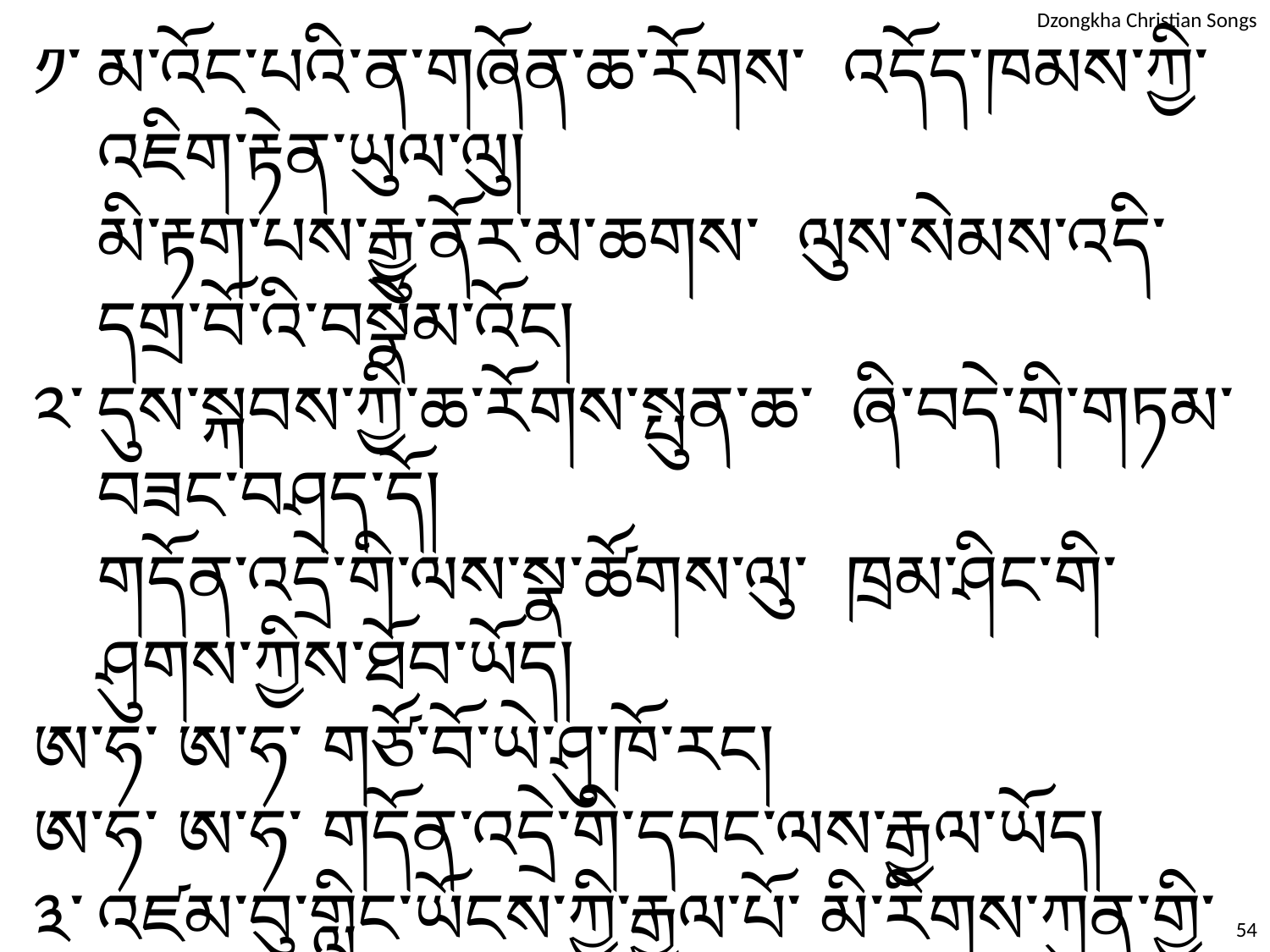

༡་	མ་འོང་པའི་ན་གཞོན་ཆ་རོགས་  འདོད་ཁམས་ཀྱི་འཇིག་རྟེན་ཡུལ་ལུ།
	མི་རྟག་པས་རྒྱུ་ནོར་མ་ཆགས་  ལུས་སེམས་འདི་དགྲ་བོ་འི་བསྣེམ་འོང།
༢་	དུས་སྐབས་ཀྱི་ཆ་རོགས་སྤུན་ཆ་  ཞི་བདེ་གི་གཏམ་བཟང་བཤད་དོ།
	གདོན་འདྲེ་གི་ལས་སྣ་ཚོགས་ལུ་  ཁྲམ་ཤིང་གི་ཤུགས་ཀྱིས་ཐོབ་ཡོད།
ཨ་ཧ་ ཨ་ཧ་ གཙོ་བོ་ཡེ་ཤུ་ཁོ་རང།
ཨ་ཧ་ ཨ་ཧ་ གདོན་འདྲེ་གི་དབང་ལས་རྒྱལ་ཡོད།
༣་	འཛམ་བུ་གླིང་ཡོངས་ཀྱི་རྒྱལ་པོ་ མི་རིགས་ཀུན་གྱི་སྐྱབས་མགོན།
	མཐའ་མེད་ཐར་པའི་ལམ་བསྟོན་ དྲིན་ཅན་ཡེ་ཤུ་ཨིན་ནོ།
ཨ་ཧ་ ཨ་ཧ་ སྐྱབས་མགོན་བཀའ་དྲིན་ཡེ་ཤུ།
ཨ་ཧ་ ཨ་ཧ་ དུས་རྒྱུན་གསོནམ་སྦེ་བཞུགས་ཡོད།
54